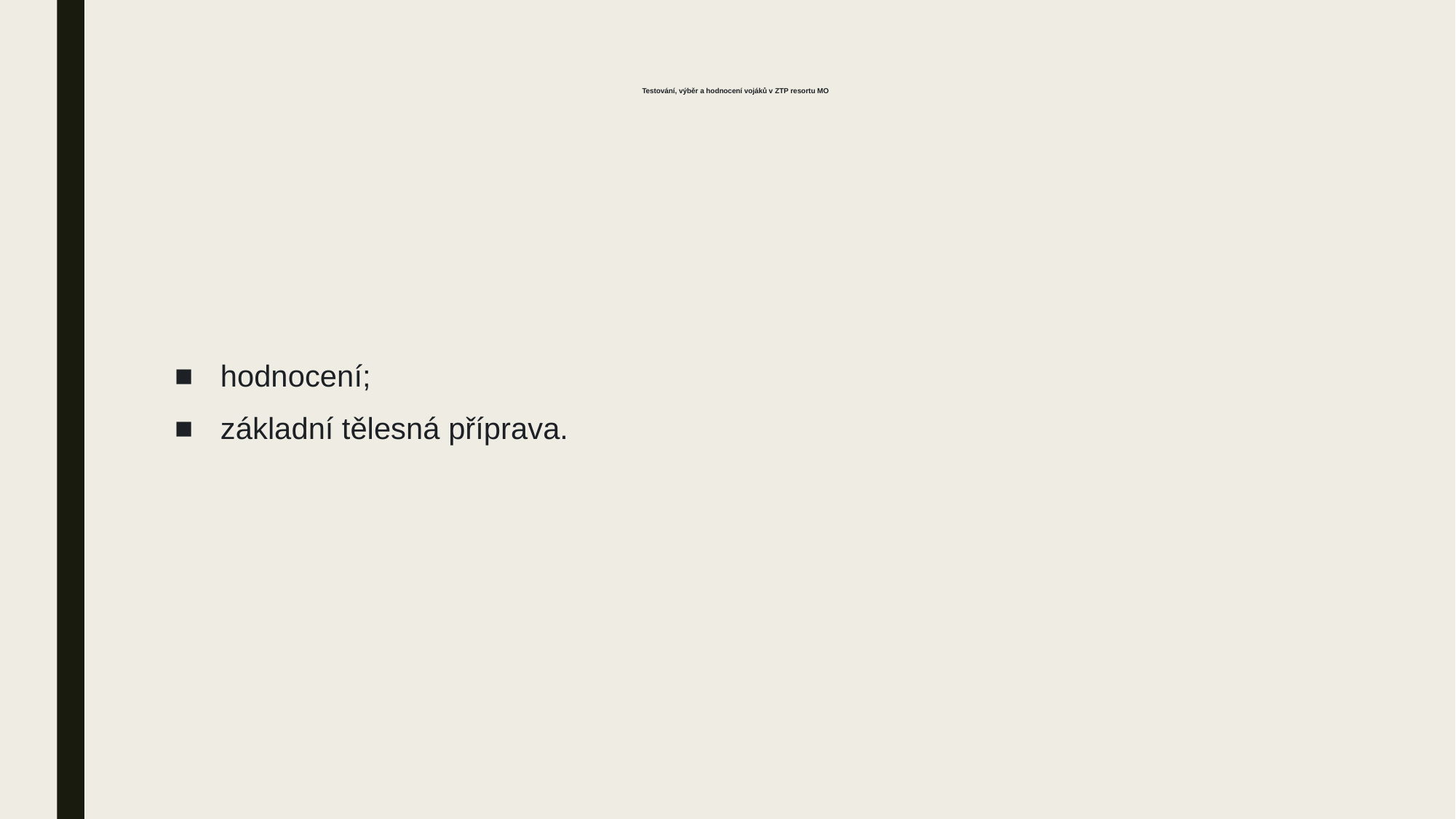

# Testování, výběr a hodnocení vojáků v ZTP resortu MO
hodnocení;
základní tělesná příprava.